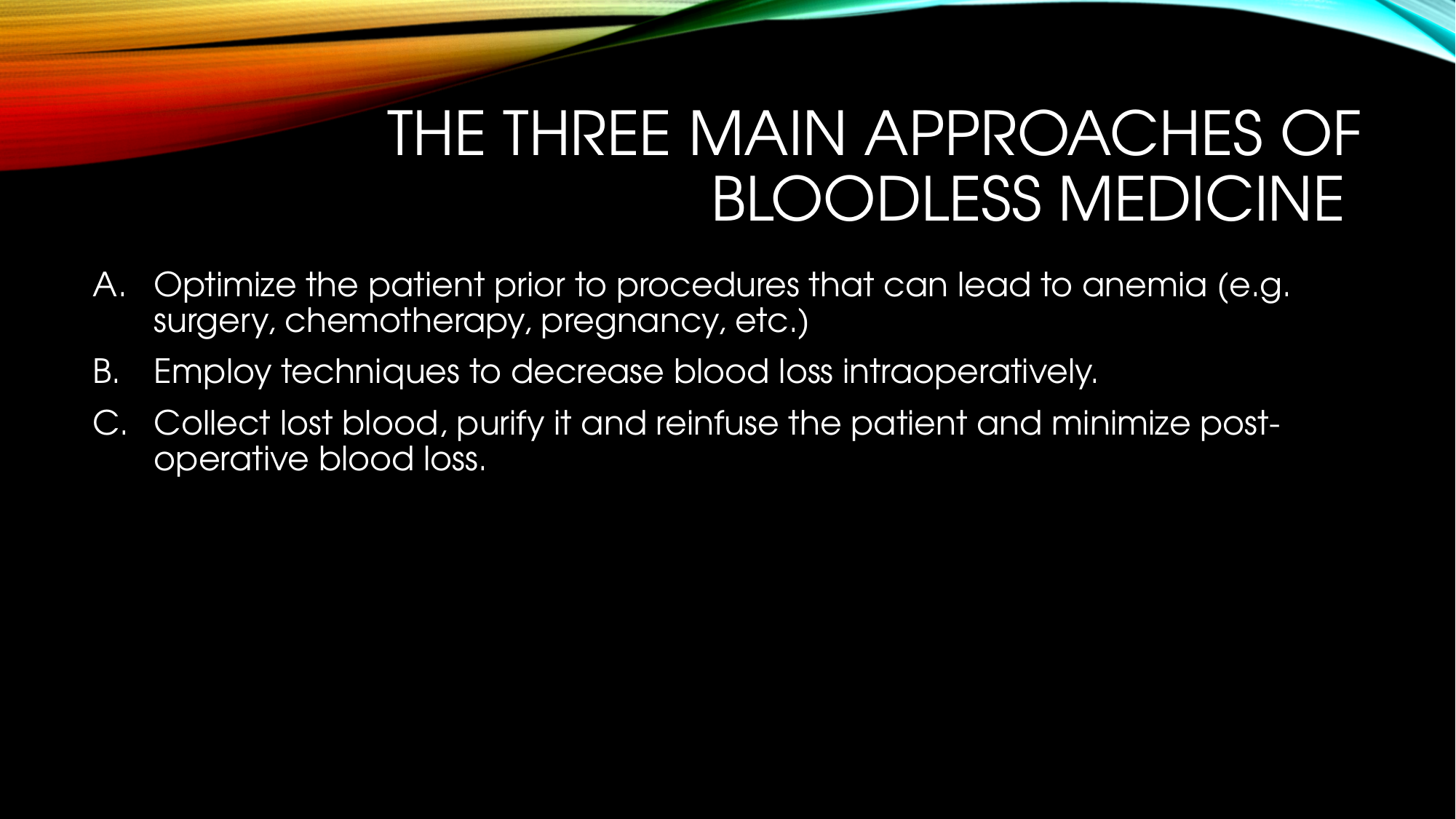

# THE THREE MAIN APPROACHES OF BLOODLESS MEDICINE
Optimize the patient prior to procedures that can lead to anemia (e.g. surgery, chemotherapy, pregnancy, etc.)
Employ techniques to decrease blood loss intraoperatively.
Collect lost blood, purify it and reinfuse the patient and minimize post-operative blood loss.